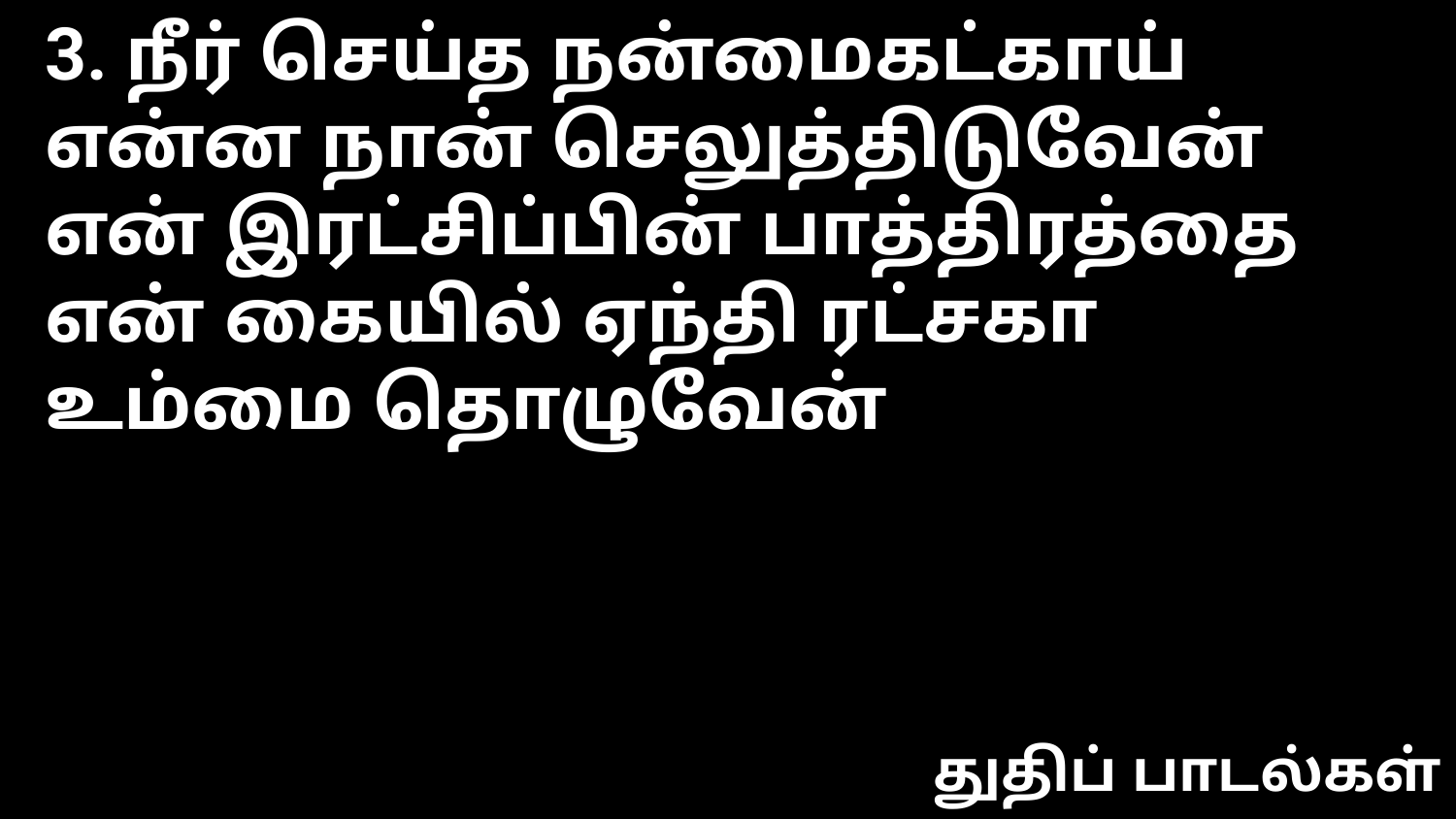

3. நீர் செய்த நன்மைகட்காய்
என்ன நான் செலுத்திடுவேன்
என் இரட்சிப்பின் பாத்திரத்தை
என் கையில் ஏந்தி ரட்சகா உம்மை தொழுவேன்

துதிப் பாடல்கள்